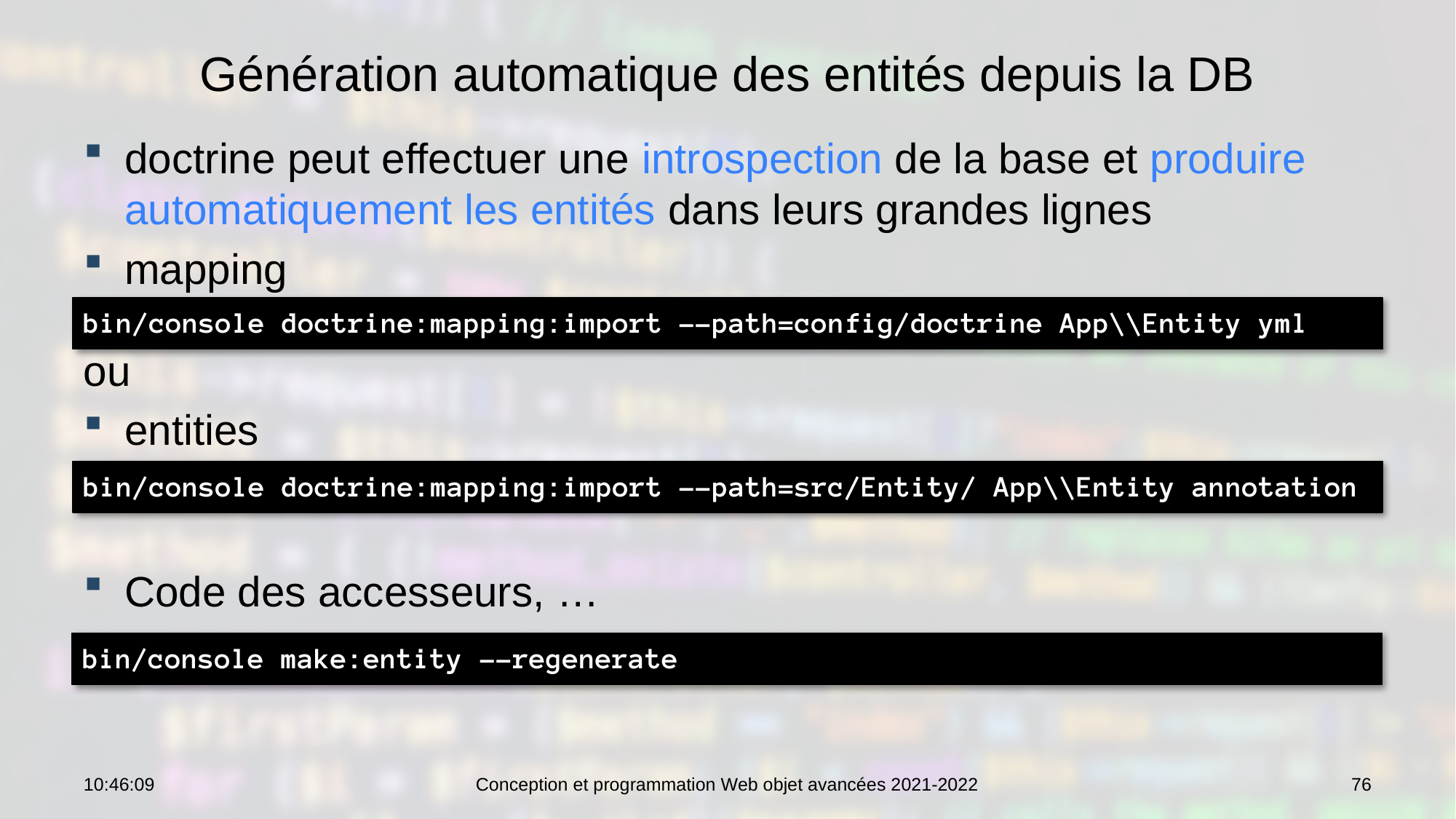

# Génération automatique des entités depuis la DB
doctrine peut effectuer une introspection de la base et produire automatiquement les entités dans leurs grandes lignes
mapping

ou
entities

Code des accesseurs, …

bin/console doctrine:mapping:import --path=config/doctrine App\\Entity yml
bin/console doctrine:mapping:import --path=src/Entity/ App\\Entity annotation
bin/console make:entity --regenerate
10:46:09
Conception et programmation Web objet avancées 2021-2022
76